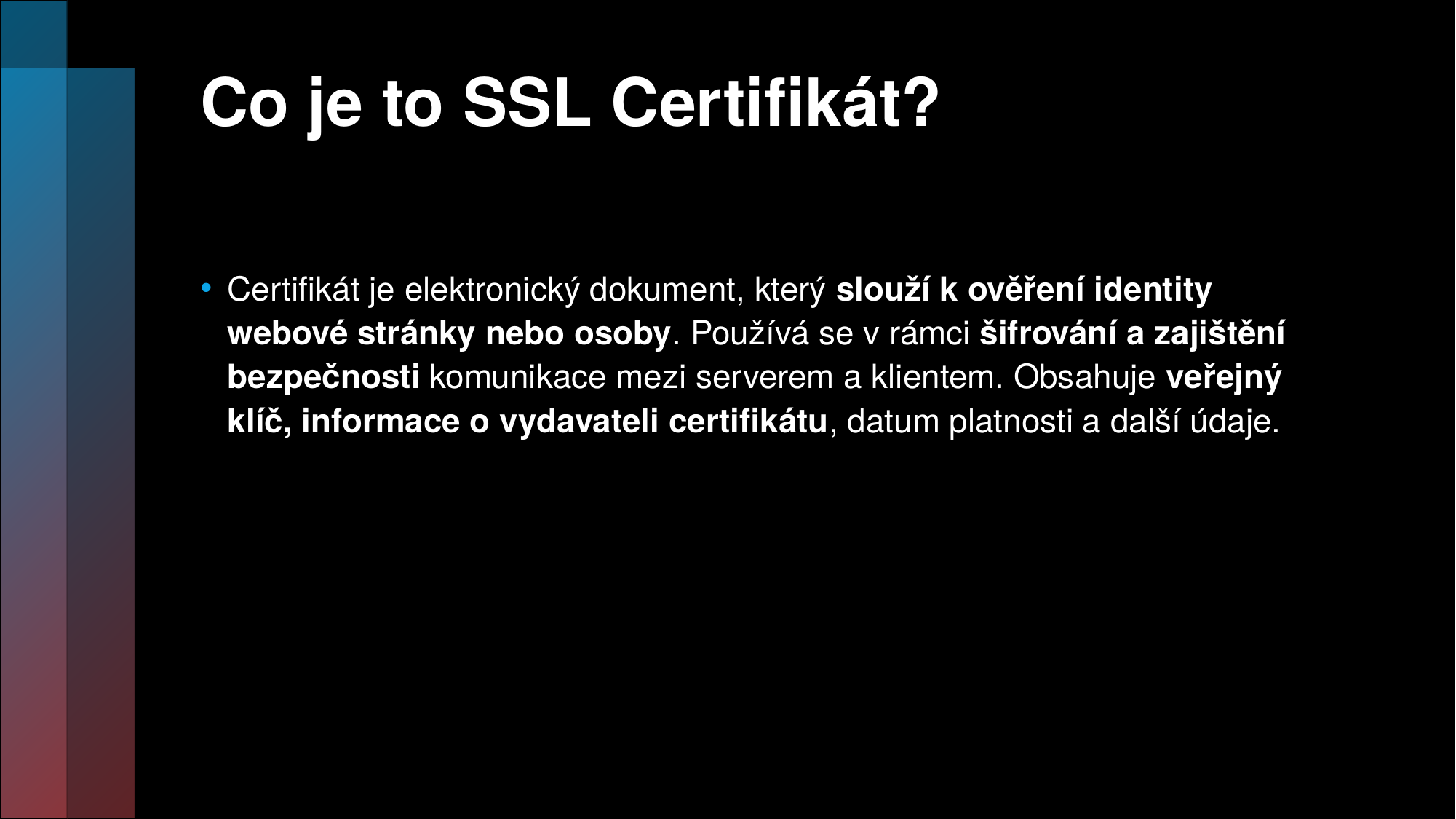

# Co je to SSL Certifikát?

Certifikát je elektronický dokument, který slouží k ověření identity webové stránky nebo osoby. Používá se v rámci šifrování a zajištění bezpečnosti komunikace mezi serverem a klientem. Obsahuje veřejný klíč, informace o vydavateli certifikátu, datum platnosti a další údaje.